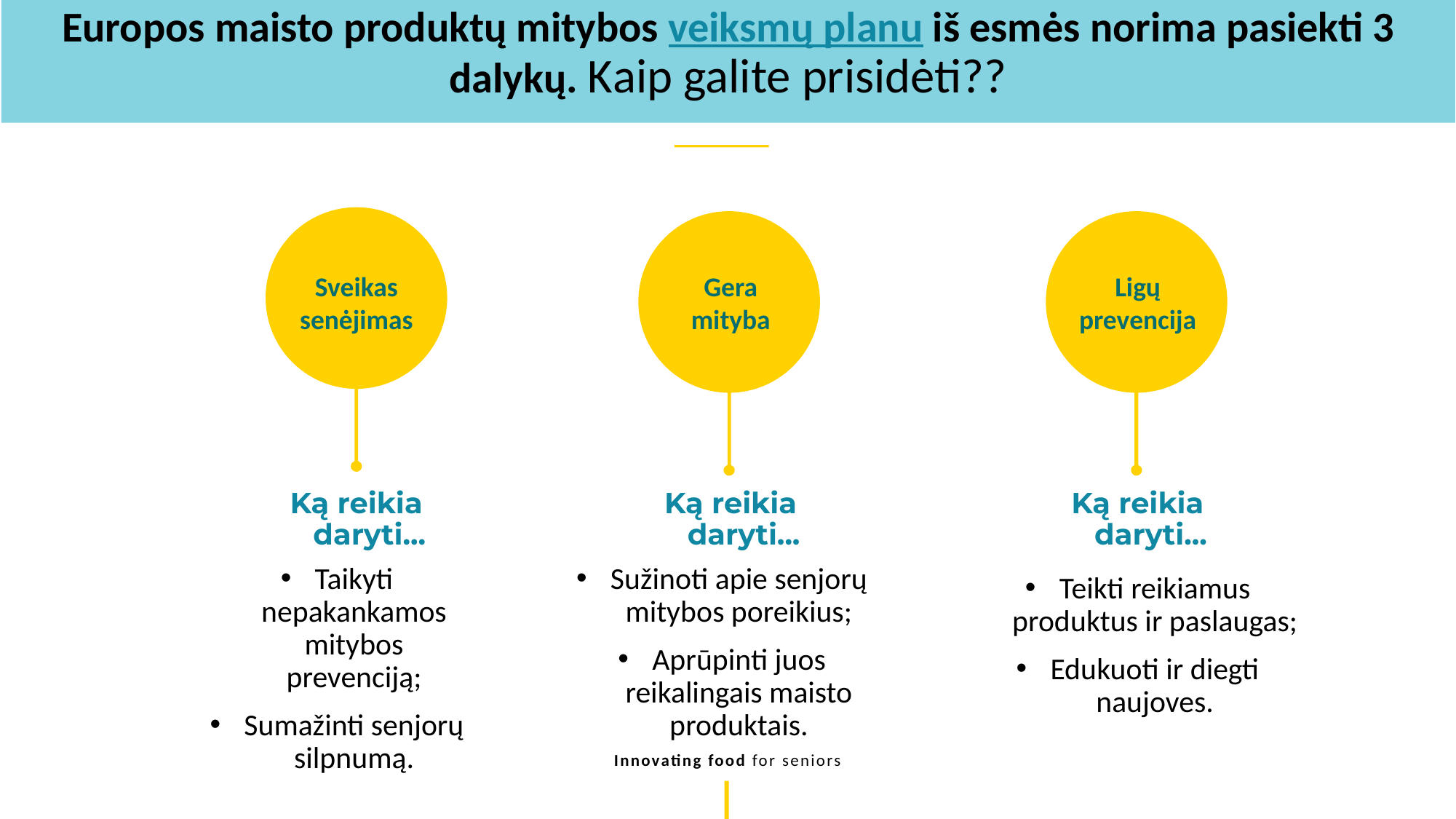

Europos maisto produktų mitybos veiksmų planu iš esmės norima pasiekti 3 dalykų. Kaip galite prisidėti??

Sveikas senėjimas
Gera mityba
Ligų prevencija
Ką reikia daryti...
Ką reikia daryti...
Ką reikia daryti...
Sužinoti apie senjorų mitybos poreikius;
Aprūpinti juos reikalingais maisto produktais.
Taikyti nepakankamos mitybos prevenciją;
Sumažinti senjorų silpnumą.
Teikti reikiamus produktus ir paslaugas;
Edukuoti ir diegti naujoves.